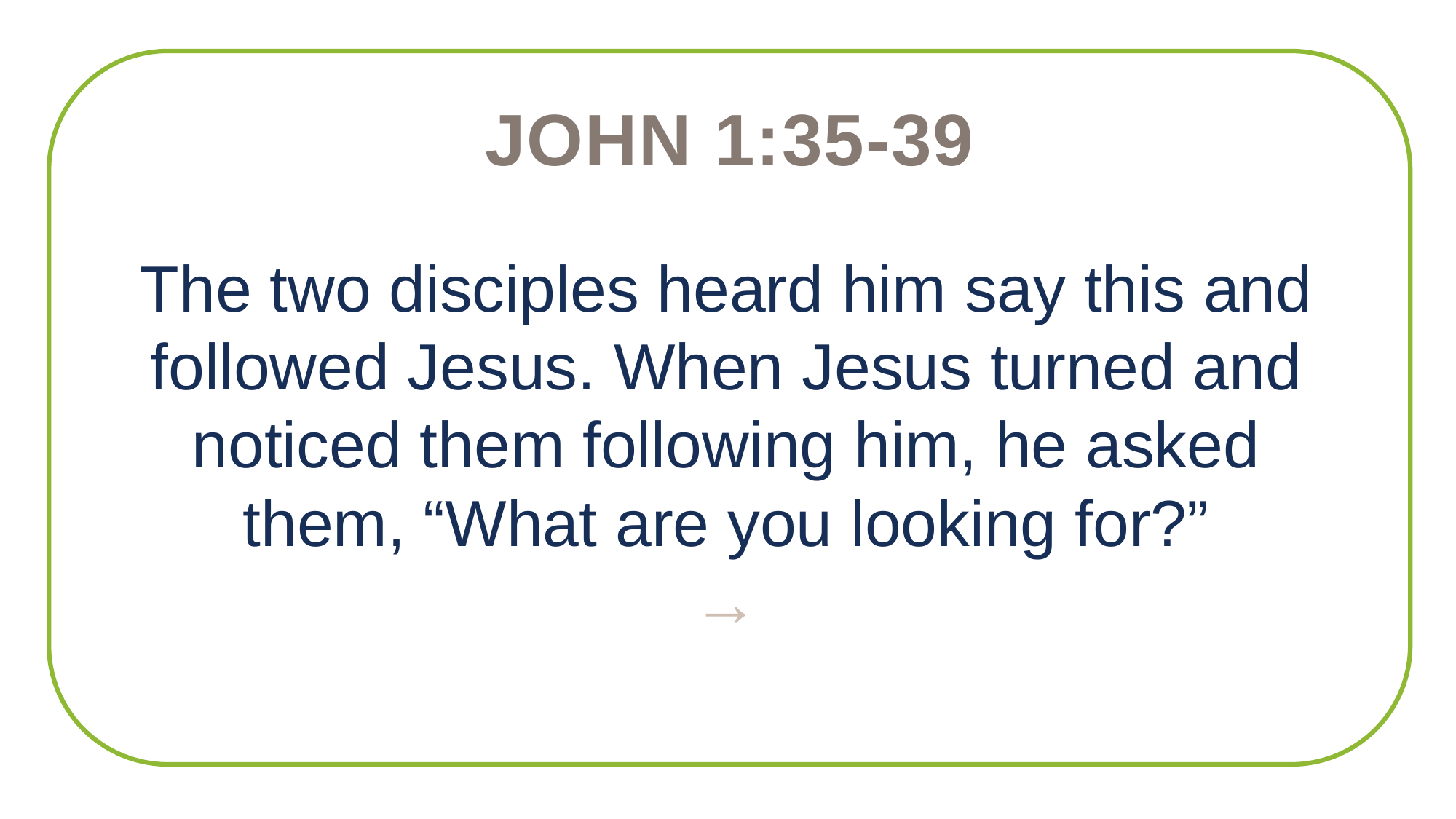

John 1:35-39
The two disciples heard him say this and followed Jesus. When Jesus turned and noticed them following him, he asked them, “What are you looking for?”
→